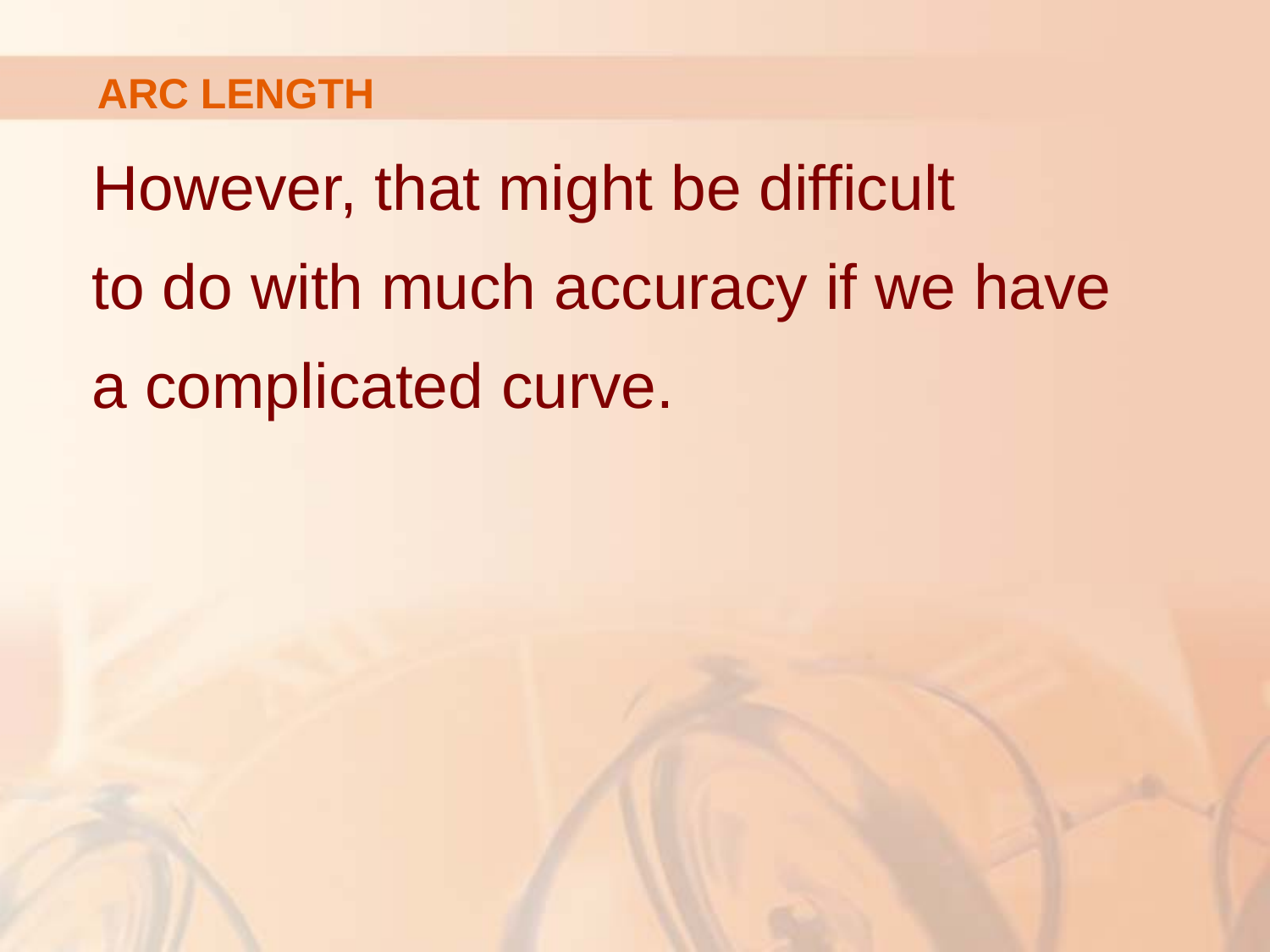

# ARC LENGTH
However, that might be difficult
to do with much accuracy if we have
a complicated curve.